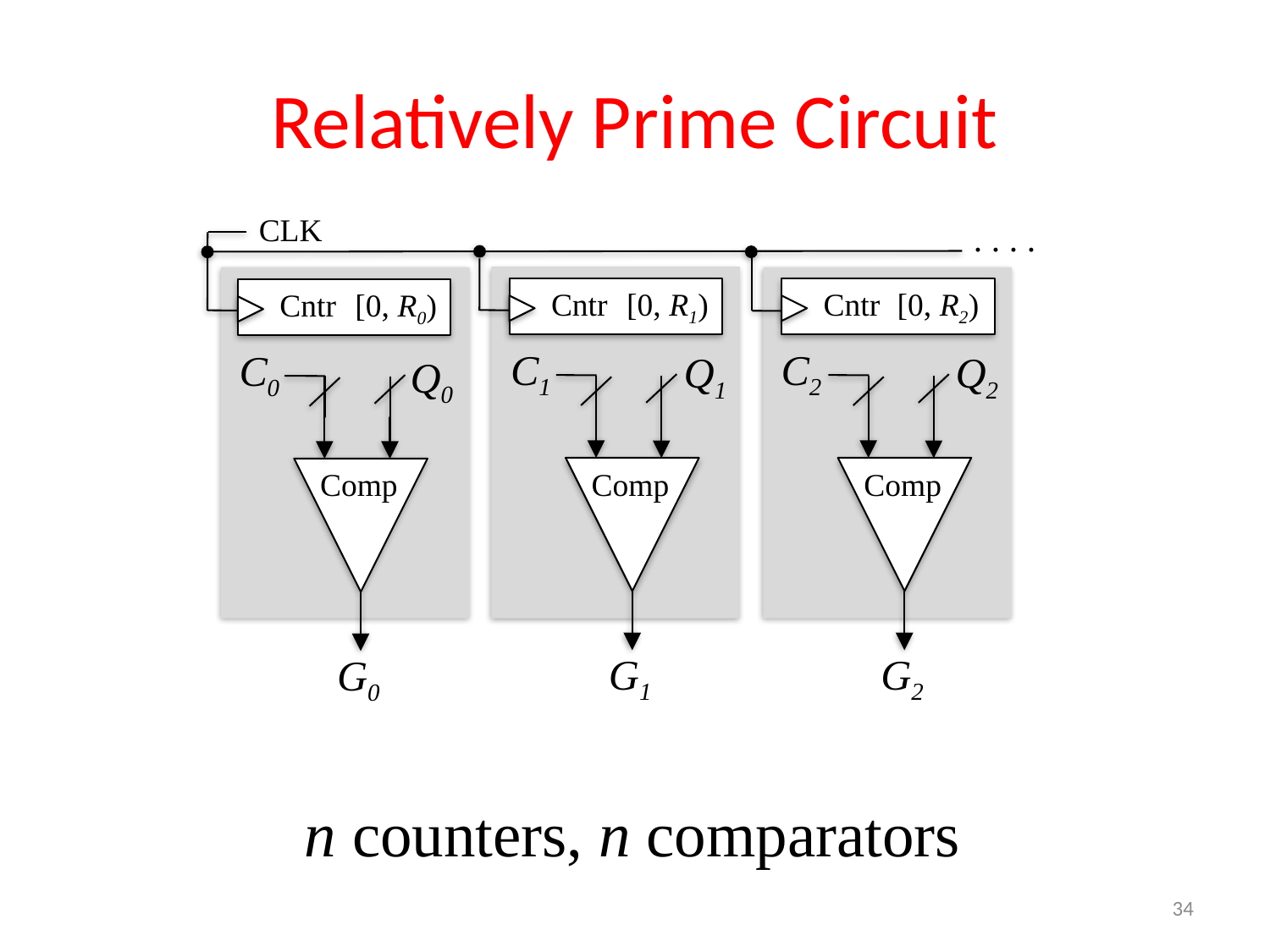

# Relatively Prime Circuit
CLK
. . . .

Cntr

[0, R1)
Cntr

[0, R2)
Cntr

[0, R0)

C1

C2

C0

Q1

Q2

Q0

Comp

Comp

Comp

G1

G2

G0

n counters, n comparators

34